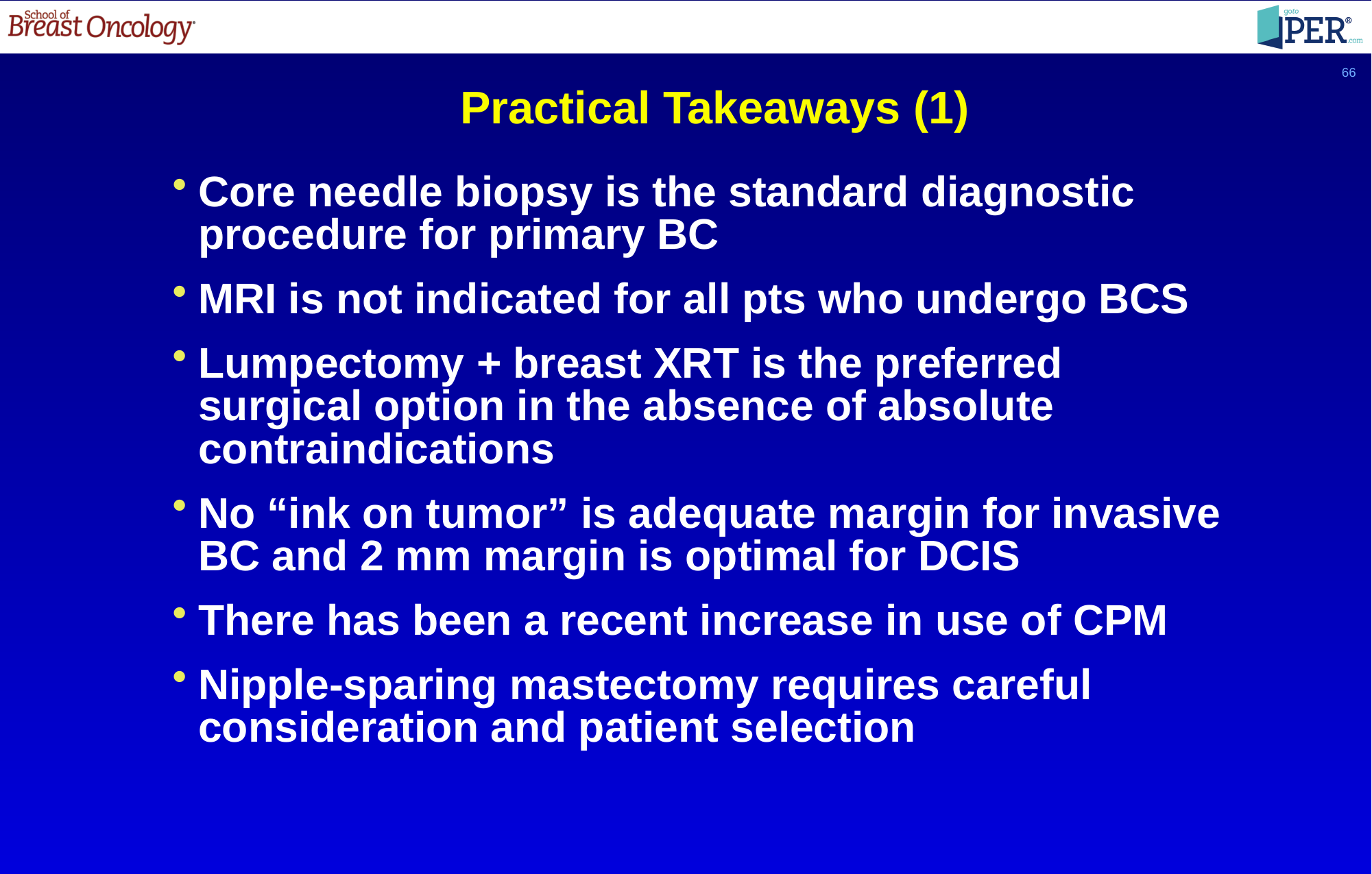

66
Practical Takeaways (1)
Core needle biopsy is the standard diagnostic procedure for primary BC
MRI is not indicated for all pts who undergo BCS
Lumpectomy + breast XRT is the preferred surgical option in the absence of absolute contraindications
No “ink on tumor” is adequate margin for invasive BC and 2 mm margin is optimal for DCIS
There has been a recent increase in use of CPM
Nipple-sparing mastectomy requires careful consideration and patient selection